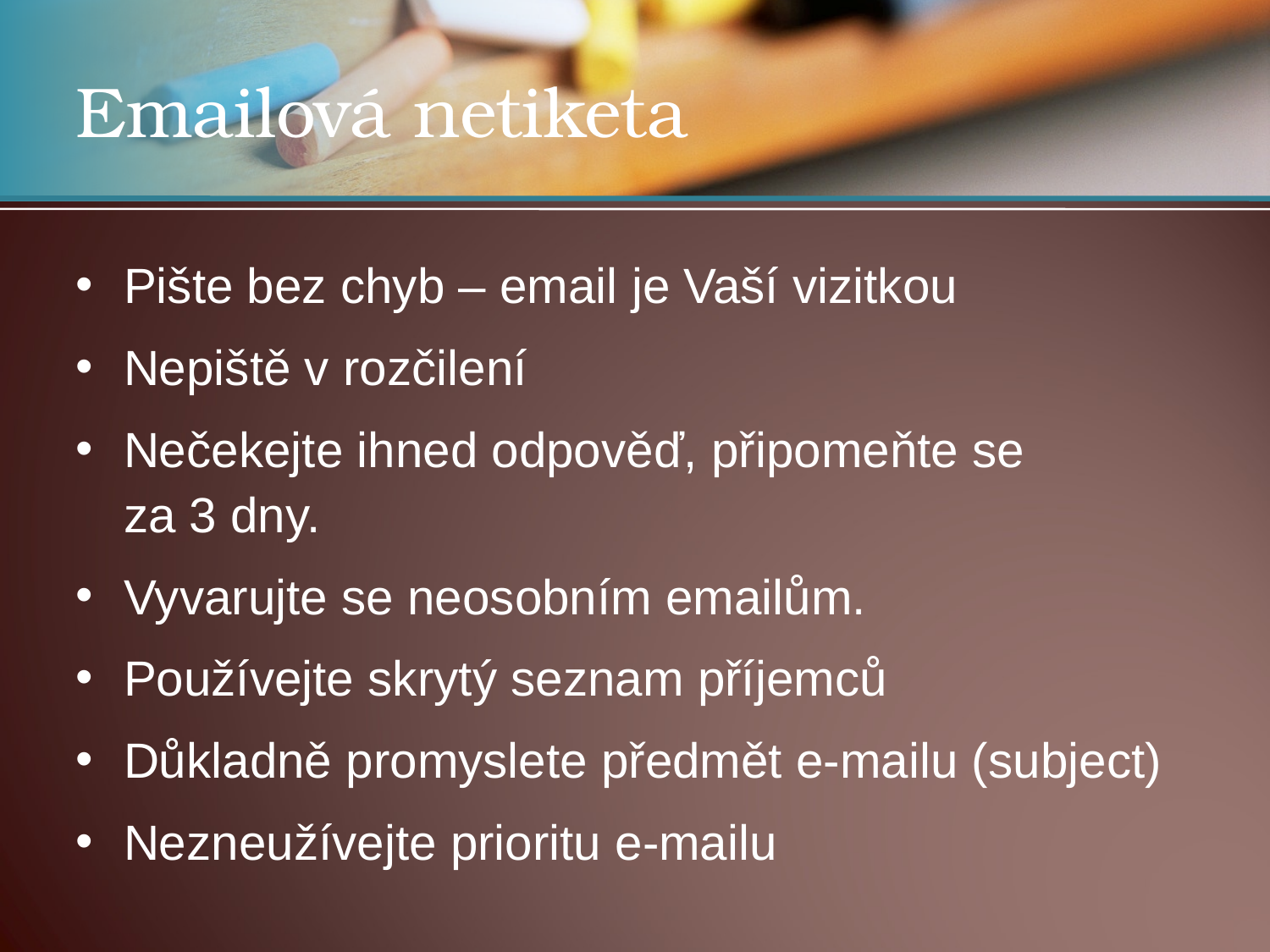

# Emailová netiketa
Pište bez chyb – email je Vaší vizitkou
Nepiště v rozčilení
Nečekejte ihned odpověď, připomeňte se
za 3 dny.
Vyvarujte se neosobním emailům.
Používejte skrytý seznam příjemců
Důkladně promyslete předmět e-mailu (subject)
Nezneužívejte prioritu e-mailu